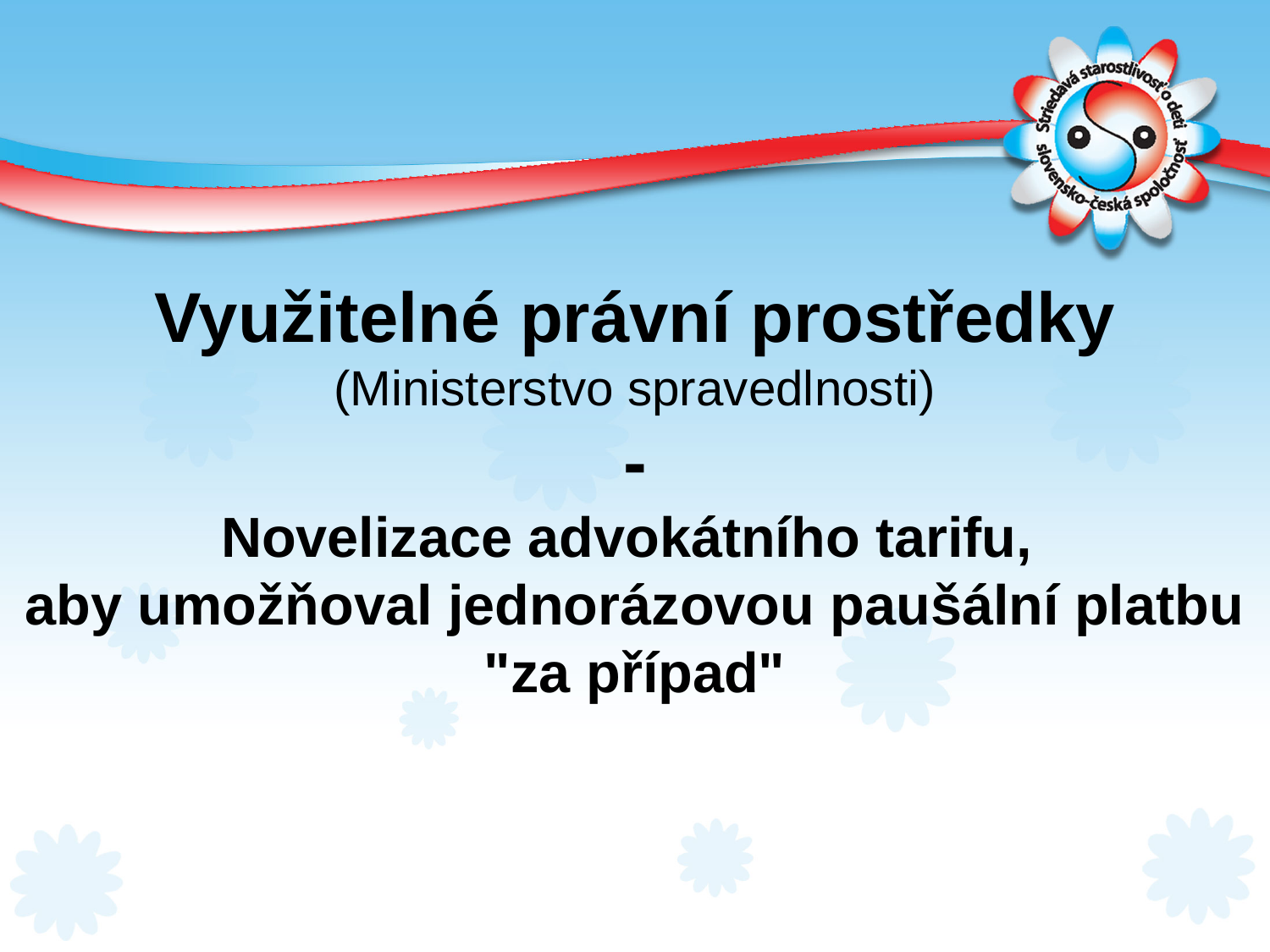

Využitelné právní prostředky
(Ministerstvo spravedlnosti)
-
Novelizace advokátního tarifu,
aby umožňoval jednorázovou paušální platbu "za případ"